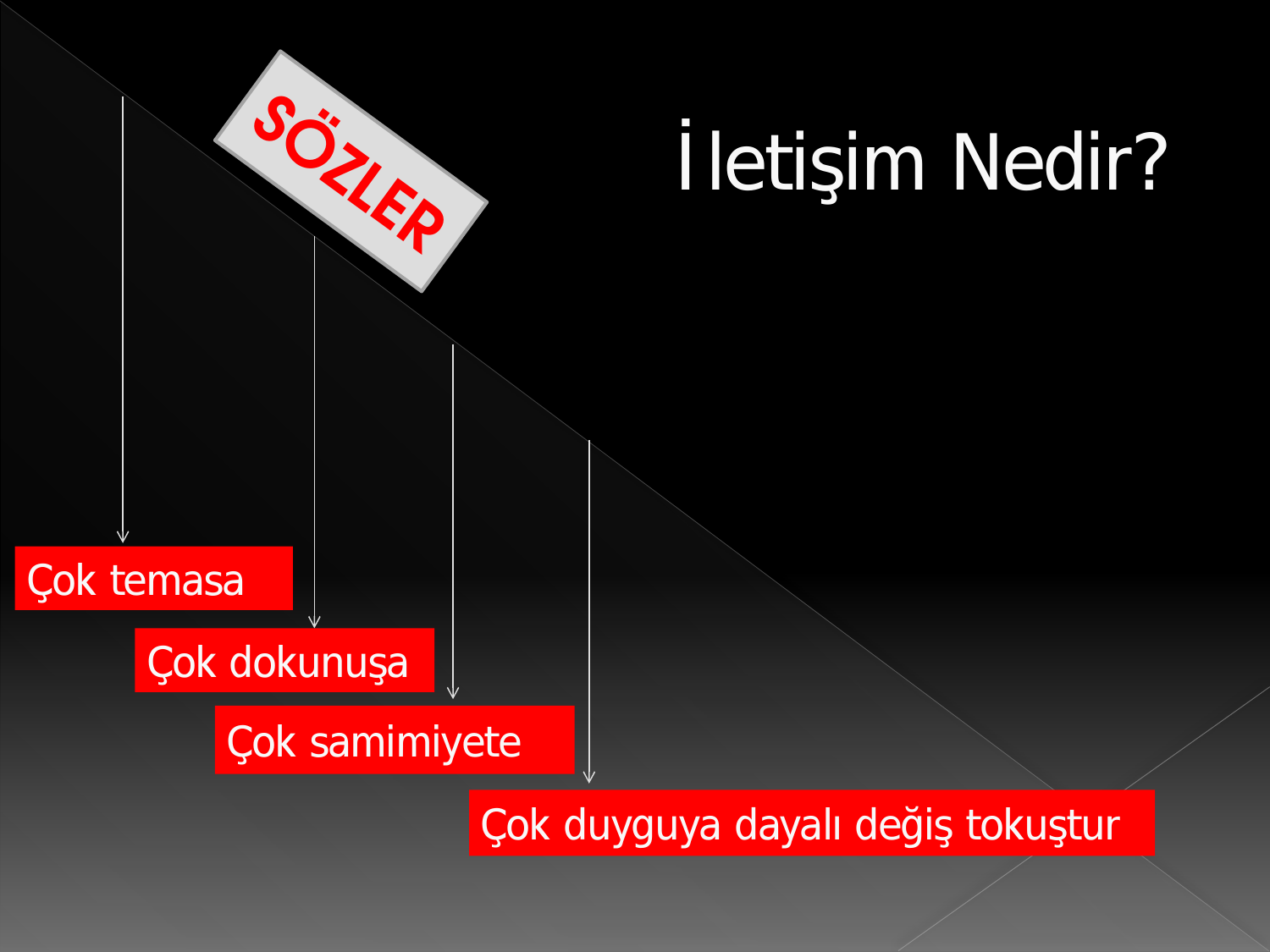

İletişim Nedir?
Çok temasa
SÖZLER
Çok dokunuşa
Çok samimiyete
Çok duyguya dayalı değiş tokuştur